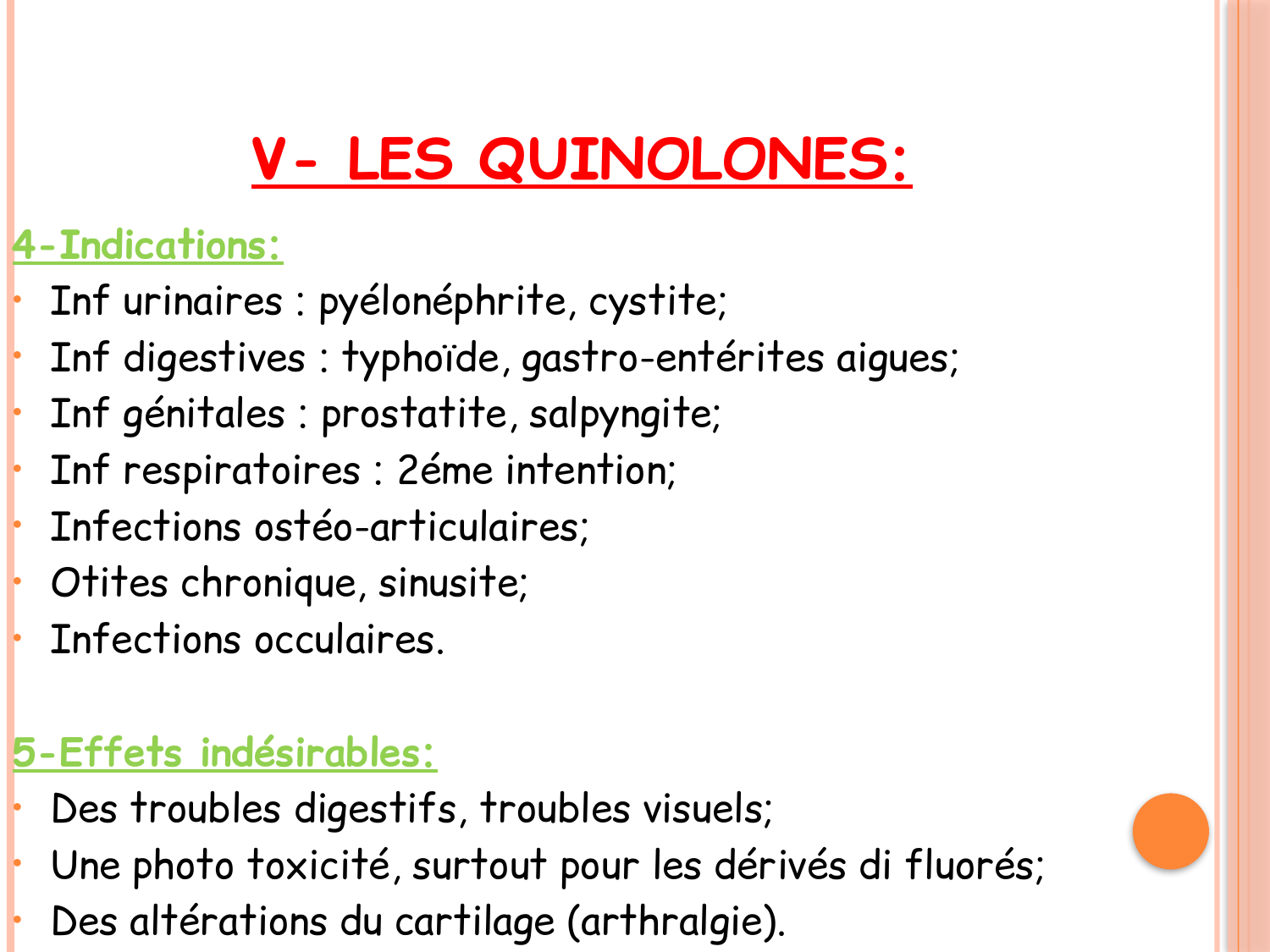

# V- LES QUINOLONES:
4-Indications:
Inf urinaires : pyélonéphrite, cystite;
Inf digestives : typhoïde, gastro-entérites aigues;
Inf génitales : prostatite, salpyngite;
Inf respiratoires : 2éme intention;
Infections ostéo-articulaires;
Otites chronique, sinusite;
Infections occulaires.

5-Effets indésirables:
Des troubles digestifs, troubles visuels;
Une photo toxicité, surtout pour les dérivés di fluorés;
Des altérations du cartilage (arthralgie).